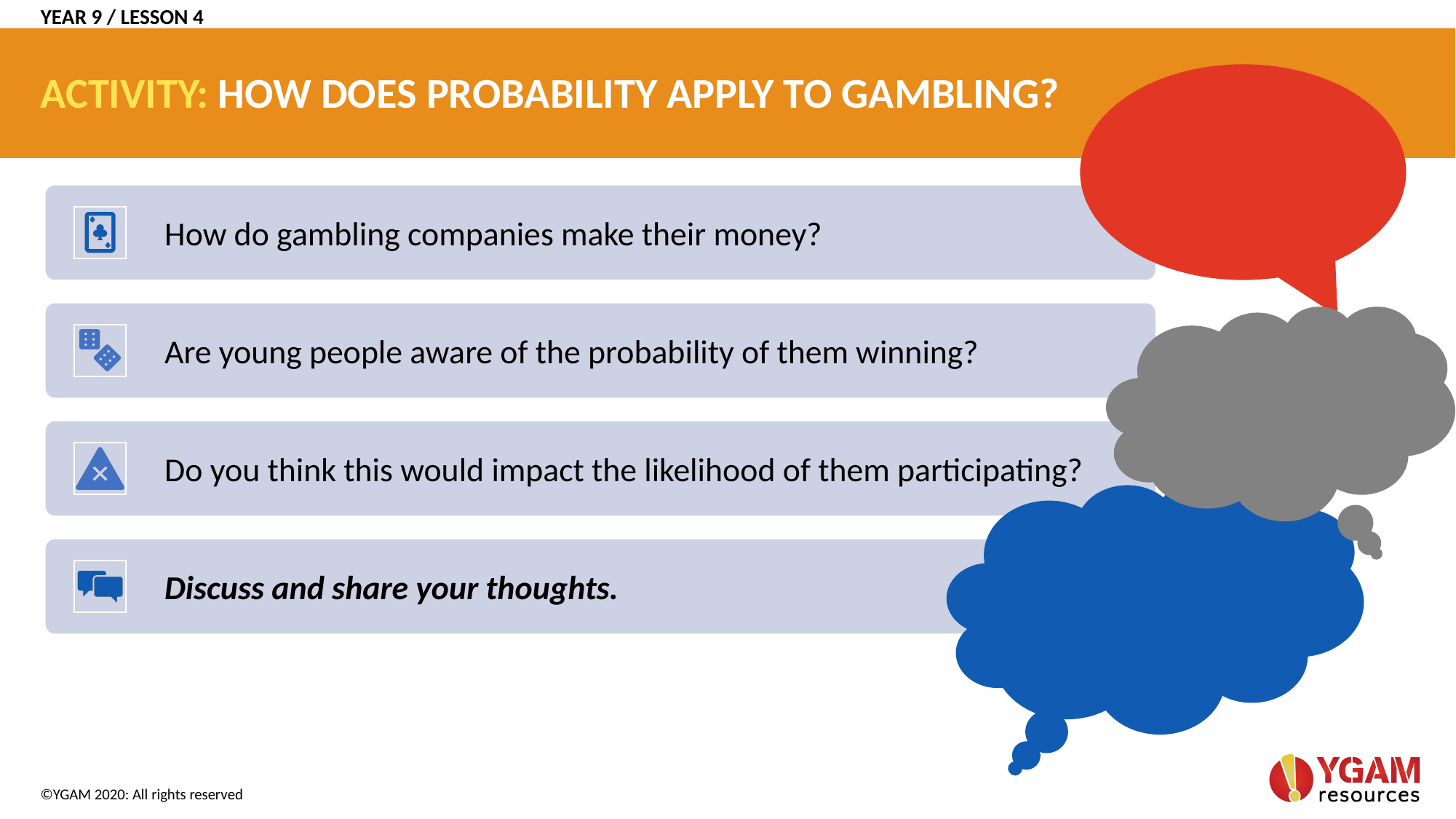

YEAR 9 / LESSON 4
# ACTIVITY: HOW DOES PROBABILITY APPLY TO GAMBLING?

How do gambling companies make their money?
Are young people aware of the probability of them winning?
Do you think this would impact the likelihood of them participating?
Discuss and share your thoughts.